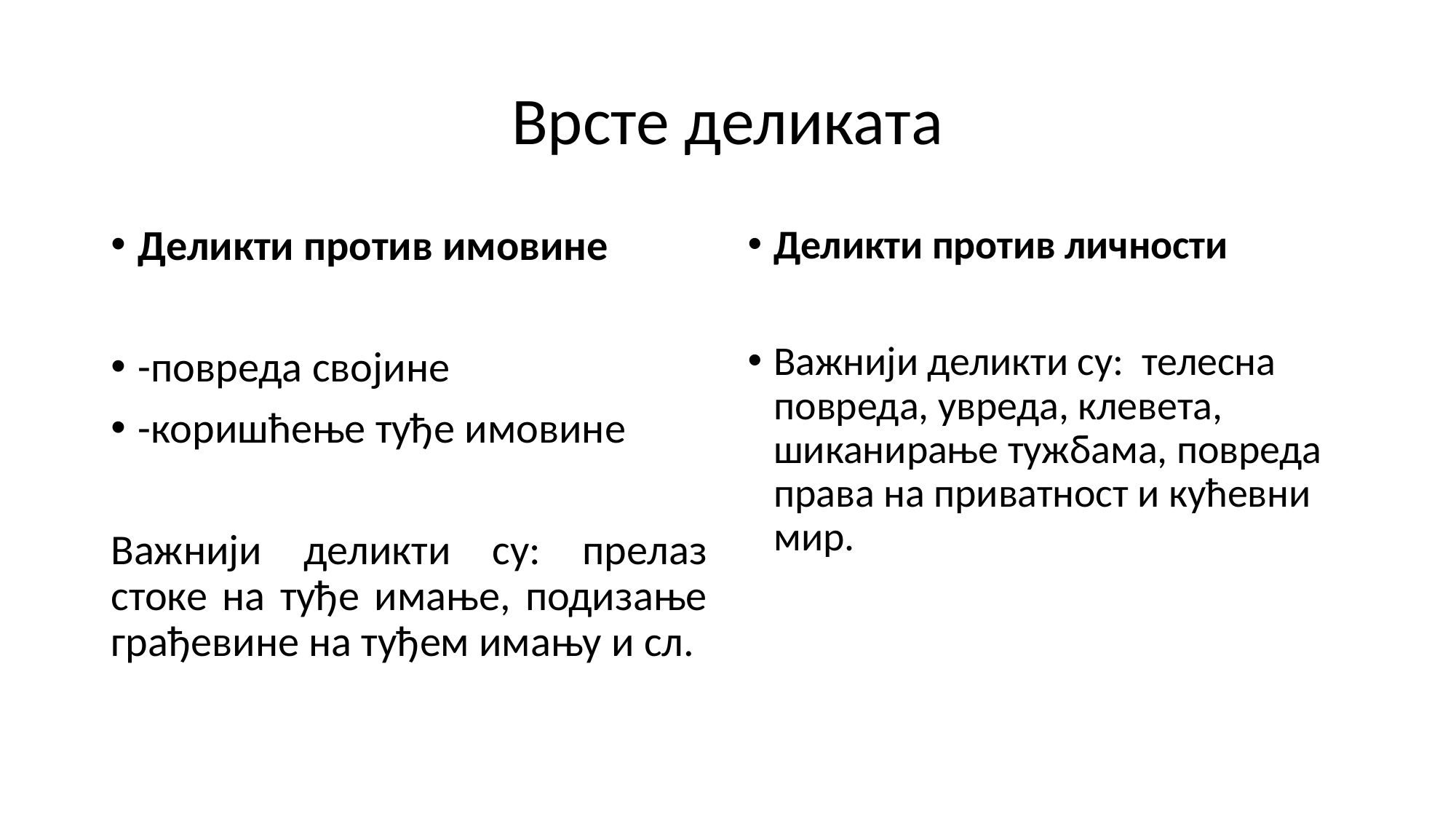

# Врсте деликата
Деликти против имовине

-повреда својине
-коришћење туђе имовине

Важнији деликти су: прелаз стоке на туђе имање, подизање грађевине на туђем имању и сл.
Деликти против личности

Важнији деликти су:  телесна повреда, увреда, клевета, шиканирање тужбама, повреда права на приватност и кућевни мир.